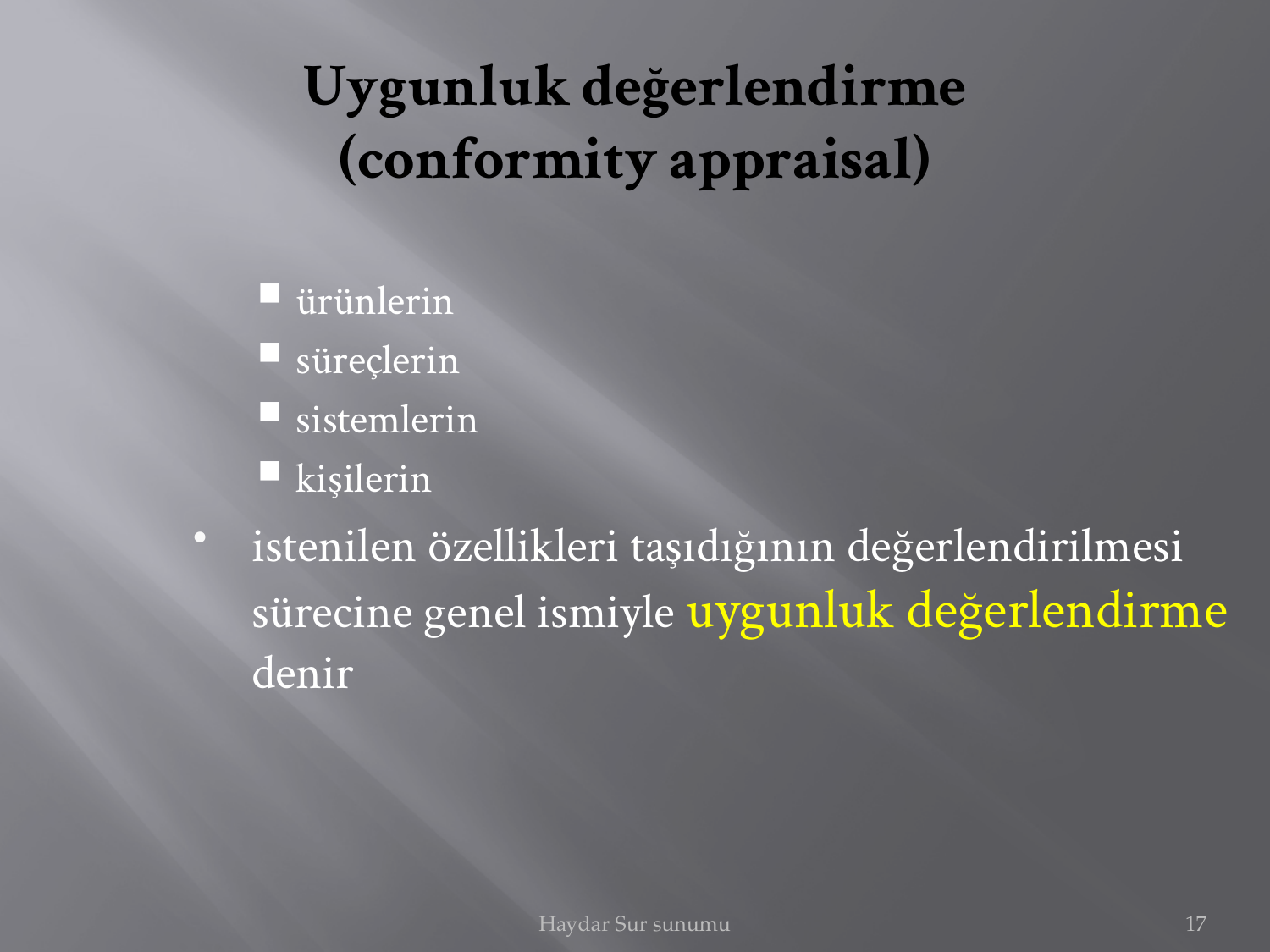

# Uygunluk değerlendirme (conformity appraisal)
ürünlerin
süreçlerin
sistemlerin
kişilerin
istenilen özellikleri taşıdığının değerlendirilmesi sürecine genel ismiyle uygunluk değerlendirme denir
Haydar Sur sunumu
17